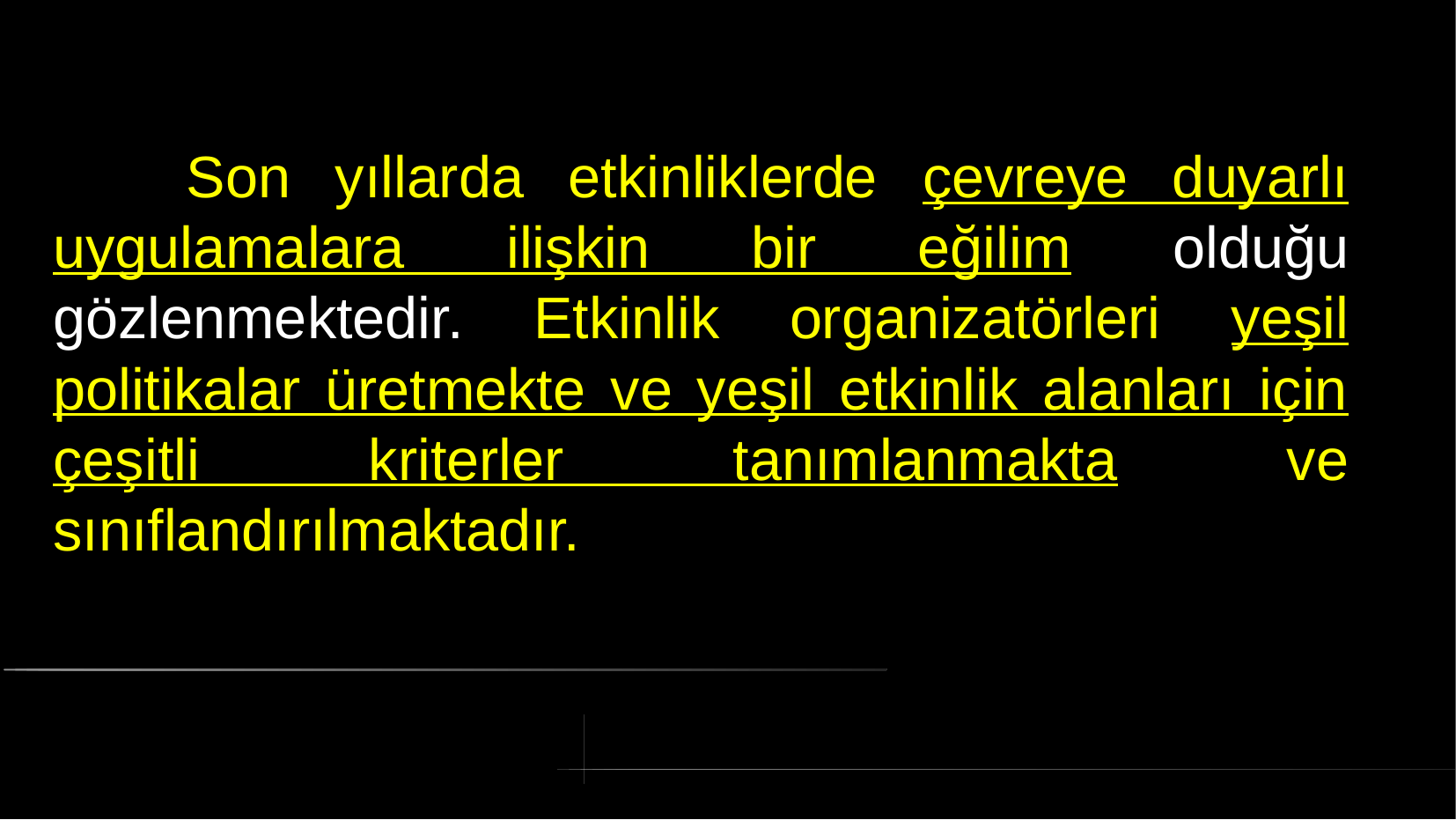

# Son yıllarda etkinliklerde çevreye duyarlı uygulamalara ilişkin bir eğilim olduğu gözlenmektedir. Etkinlik organizatörleri yeşil politikalar üretmekte ve yeşil etkinlik alanları için çeşitli kriterler tanımlanmakta ve sınıflandırılmaktadır.